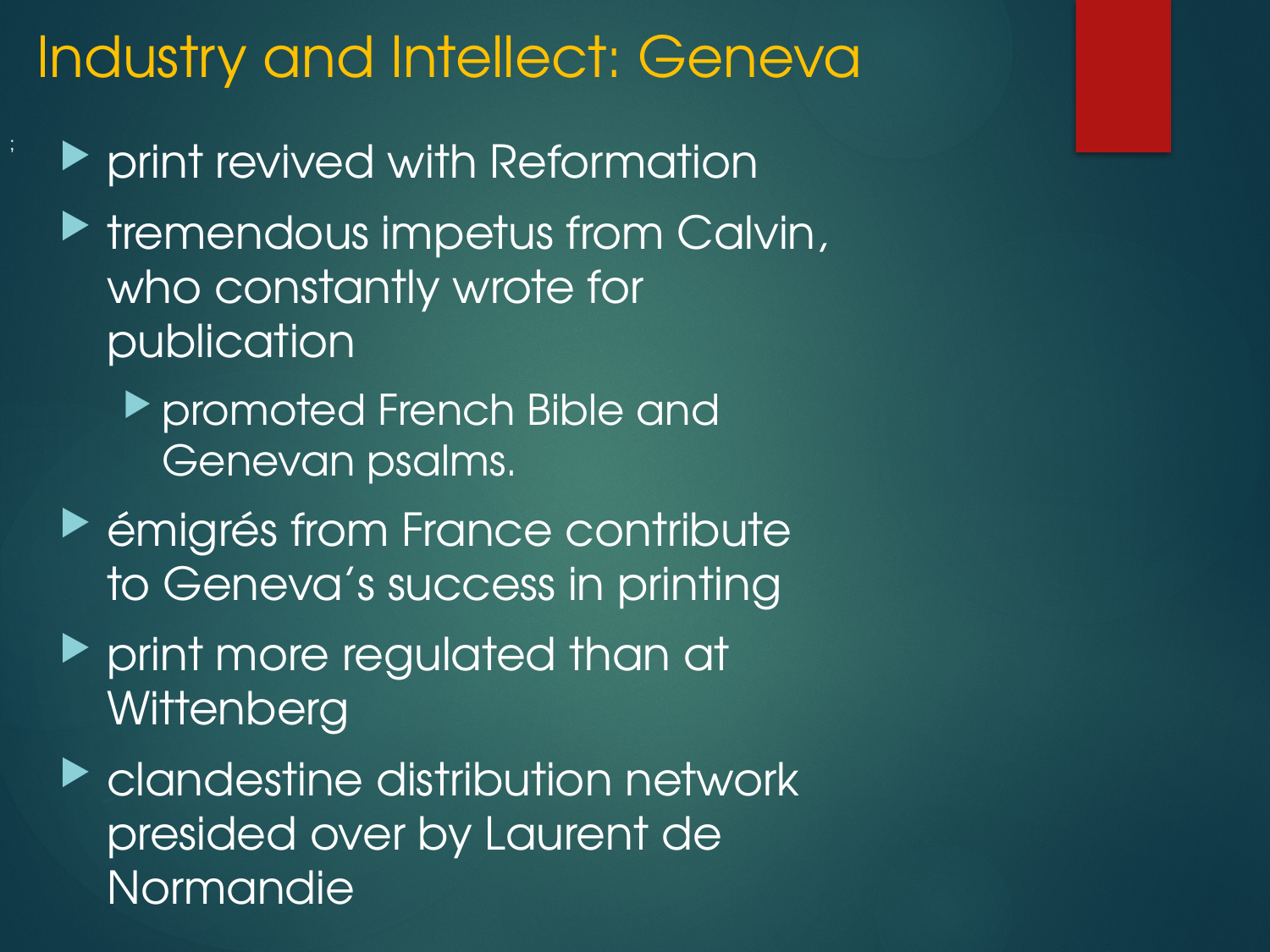

# Industry and Intellect: Geneva
;
print revived with Reformation
tremendous impetus from Calvin, who constantly wrote for publication
promoted French Bible and Genevan psalms.
émigrés from France contribute to Geneva’s success in printing
print more regulated than at Wittenberg
clandestine distribution network presided over by Laurent de Normandie